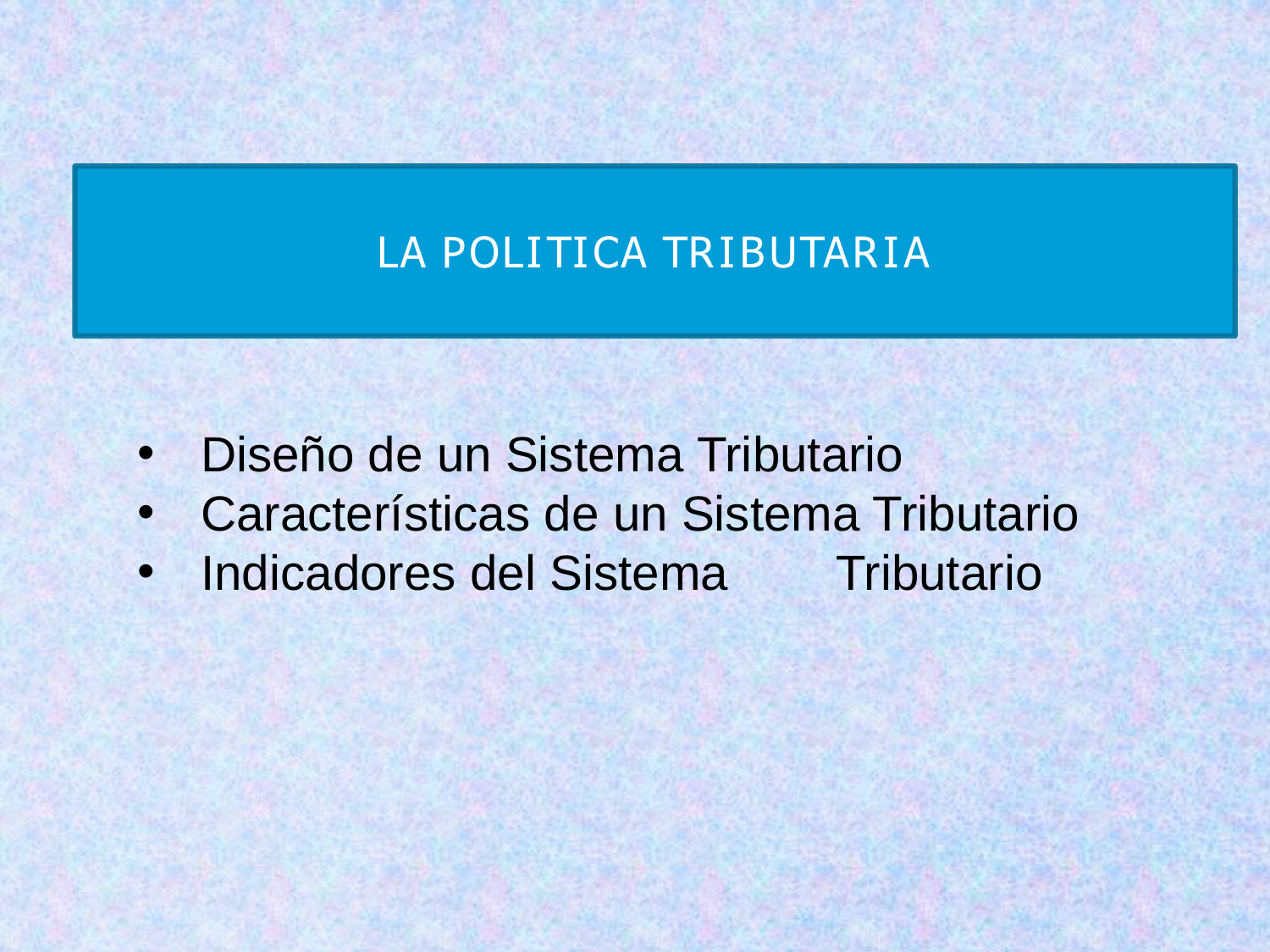

LA POLITICA TRIBUTARIA
Diseño de un Sistema Tributario
Características de un Sistema Tributario
Indicadores del Sistema 	Tributario